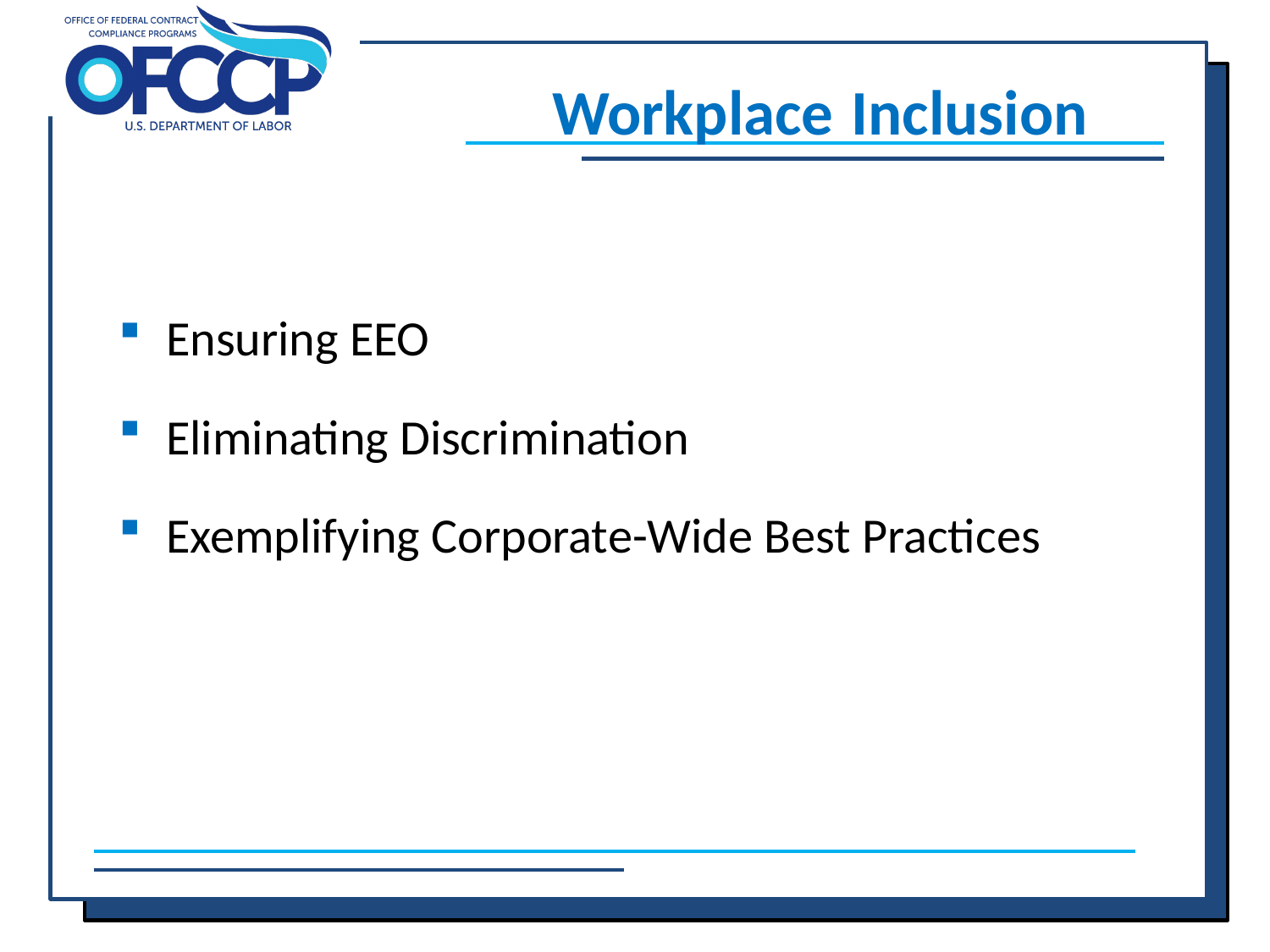

Workplace Inclusion
Ensuring EEO
Eliminating Discrimination
Exemplifying Corporate-Wide Best Practices